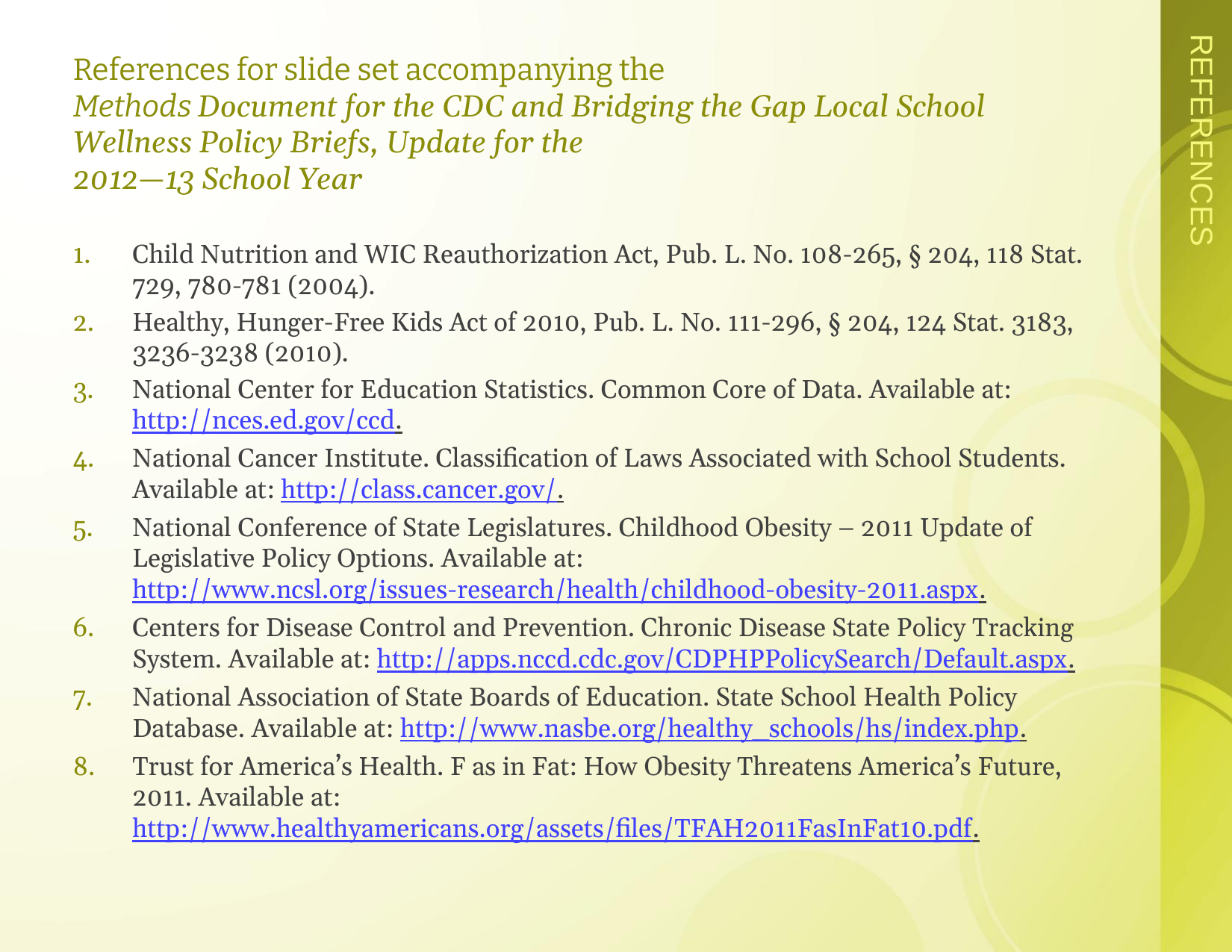

# References for slide set accompanying the Methods Document for the CDC and Bridging the Gap Local School Wellness Policy Briefs, Update for the 2012—13 School Year
Child Nutrition and WIC Reauthorization Act, Pub. L. No. 108-265, § 204, 118 Stat. 729, 780-781 (2004).
Healthy, Hunger-Free Kids Act of 2010, Pub. L. No. 111-296, § 204, 124 Stat. 3183, 3236-3238 (2010).
National Center for Education Statistics. Common Core of Data. Available at: http://nces.ed.gov/ccd.
National Cancer Institute. Classification of Laws Associated with School Students. Available at: http://class.cancer.gov/.
National Conference of State Legislatures. Childhood Obesity – 2011 Update of Legislative Policy Options. Available at: http://www.ncsl.org/issues-research/health/childhood-obesity-2011.aspx.
Centers for Disease Control and Prevention. Chronic Disease State Policy Tracking System. Available at: http://apps.nccd.cdc.gov/CDPHPPolicySearch/Default.aspx.
National Association of State Boards of Education. State School Health Policy Database. Available at: http://www.nasbe.org/healthy_schools/hs/index.php.
Trust for America’s Health. F as in Fat: How Obesity Threatens America’s Future, 2011. Available at: http://www.healthyamericans.org/assets/files/TFAH2011FasInFat10.pdf.